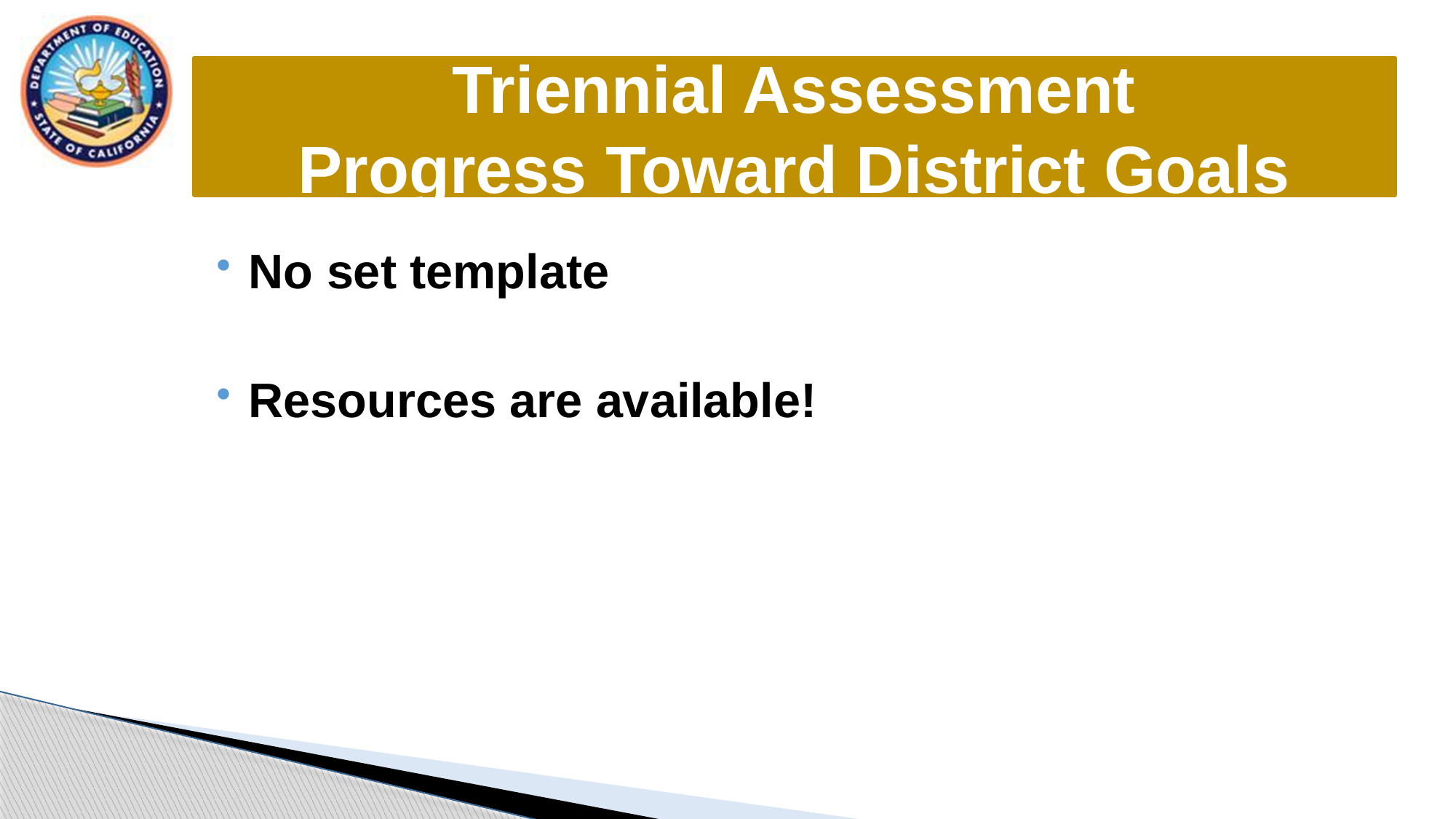

# Triennial Assessment Progress Toward District Goals
No set template

Resources are available!